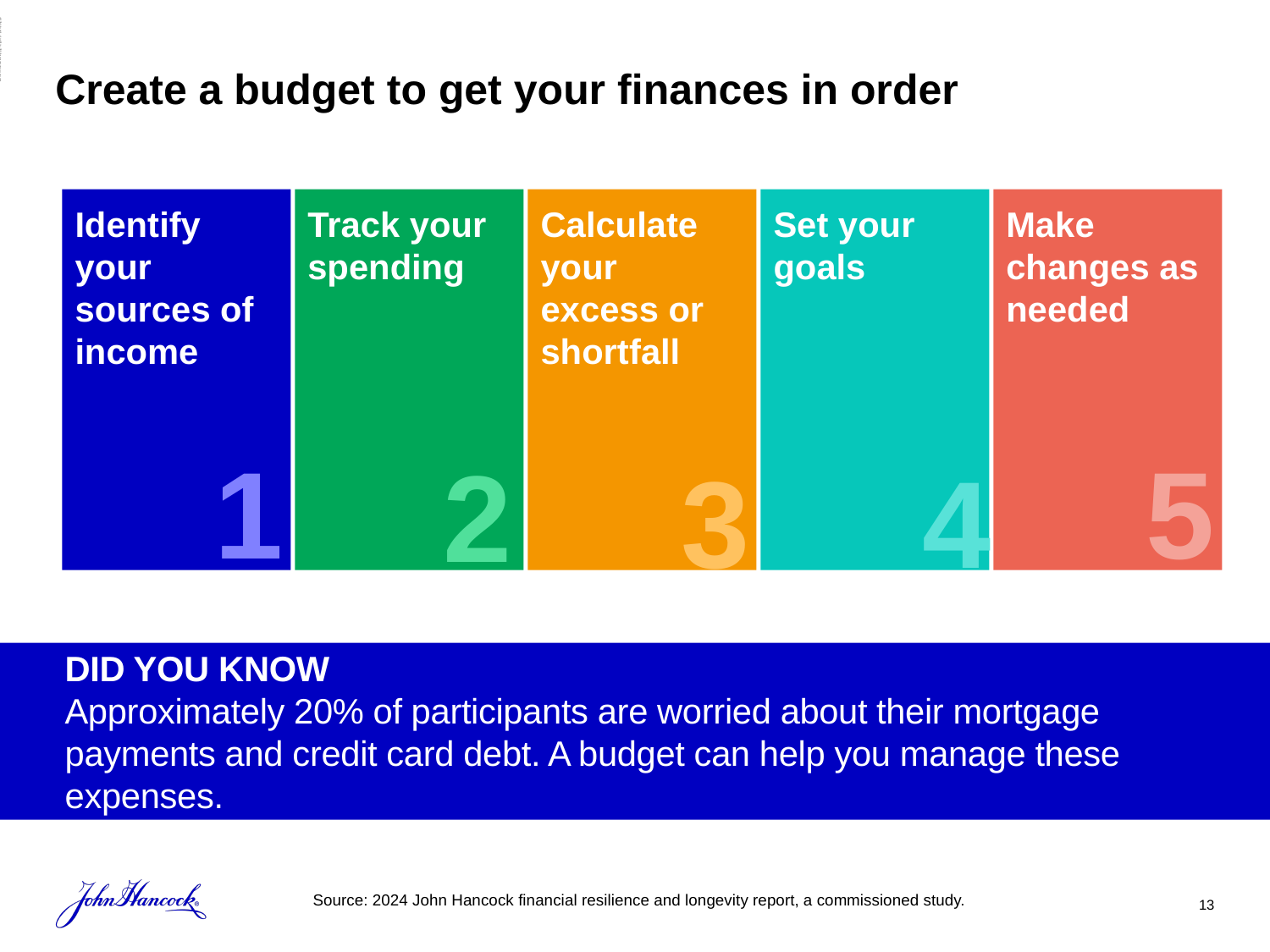

ADMASTER-STAMP!MGR0309232773759
# Create a budget to get your finances in order
Identify your sources of income
Track your spending
Calculate your excess or shortfall
Set your goals
Make changes as needed
1
5
2
3
4
DID YOU KNOW
Approximately 20% of participants are worried about their mortgage payments and credit card debt. A budget can help you manage these expenses.
Source: 2024 John Hancock financial resilience and longevity report, a commissioned study.

13